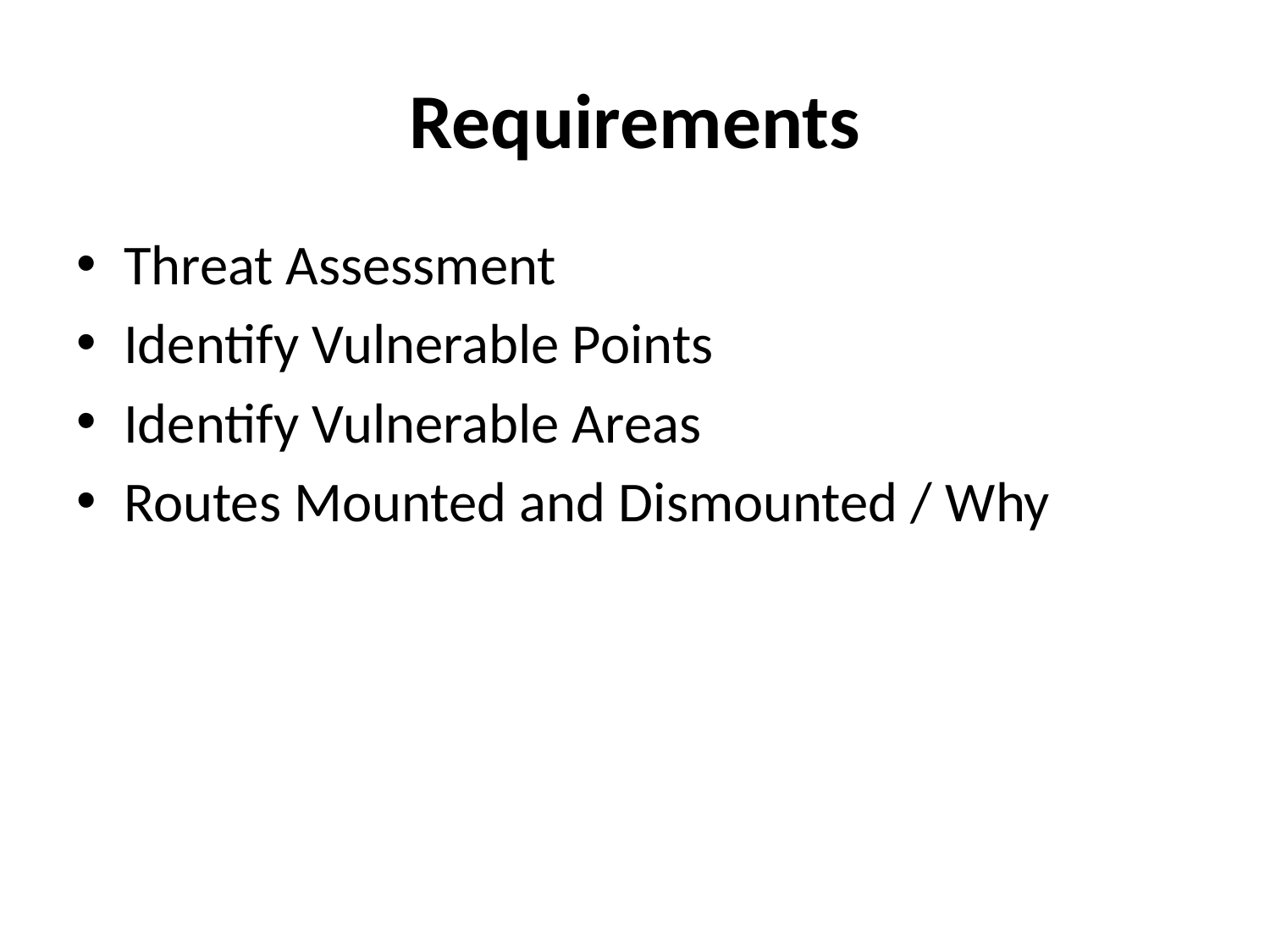

# Requirements
Threat Assessment
Identify Vulnerable Points
Identify Vulnerable Areas
Routes Mounted and Dismounted / Why